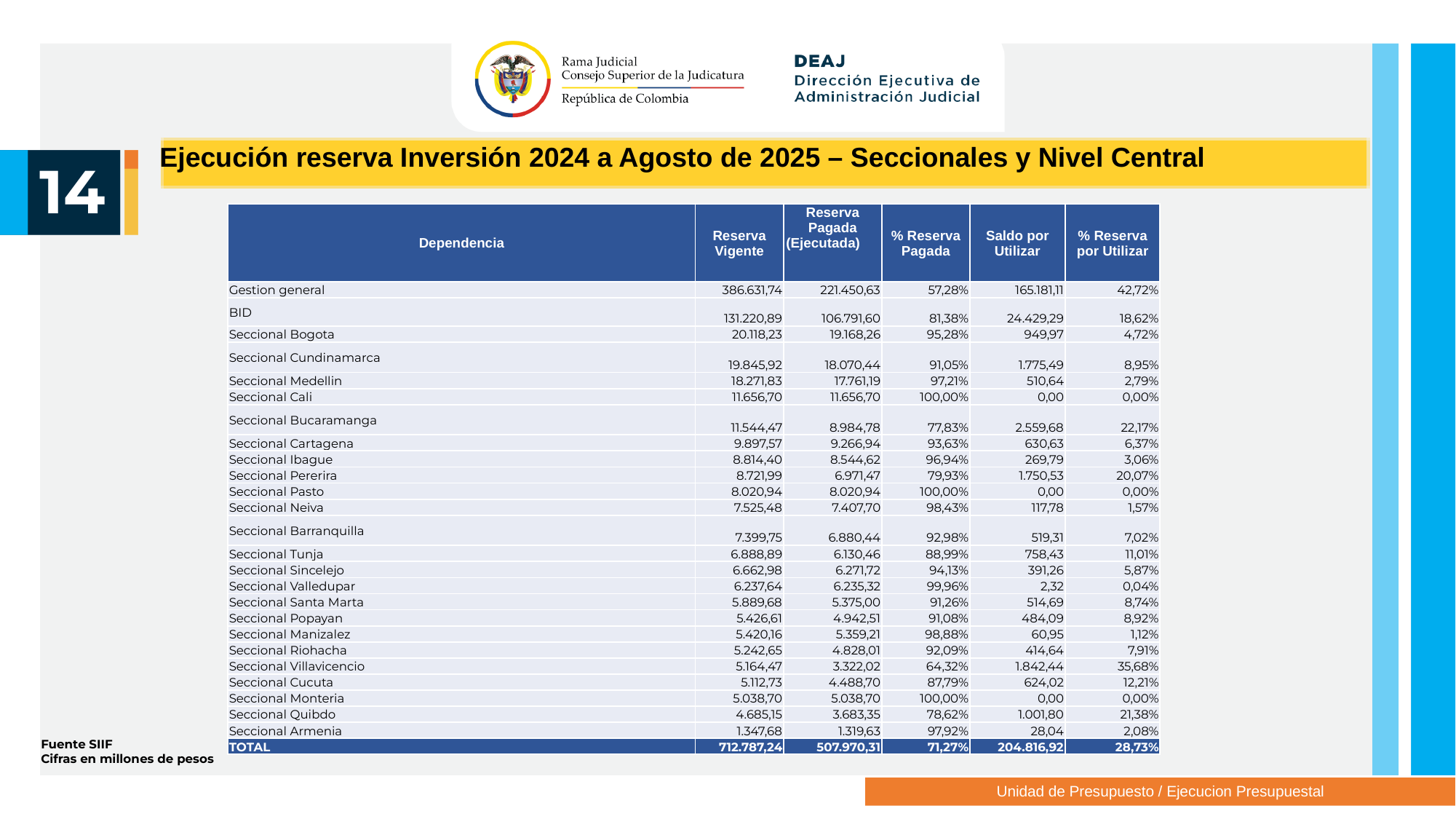

Ejecución reserva Inversión 2024 a Agosto de 2025 – Seccionales y Nivel Central
14
| Dependencia | Reserva Vigente | Reserva Pagada (Ejecutada) | % Reserva Pagada | Saldo por Utilizar | % Reserva por Utilizar |
| --- | --- | --- | --- | --- | --- |
| Gestion general | 386.631,74 | 221.450,63 | 57,28% | 165.181,11 | 42,72% |
| BID | 131.220,89 | 106.791,60 | 81,38% | 24.429,29 | 18,62% |
| Seccional Bogota | 20.118,23 | 19.168,26 | 95,28% | 949,97 | 4,72% |
| Seccional Cundinamarca | 19.845,92 | 18.070,44 | 91,05% | 1.775,49 | 8,95% |
| Seccional Medellin | 18.271,83 | 17.761,19 | 97,21% | 510,64 | 2,79% |
| Seccional Cali | 11.656,70 | 11.656,70 | 100,00% | 0,00 | 0,00% |
| Seccional Bucaramanga | 11.544,47 | 8.984,78 | 77,83% | 2.559,68 | 22,17% |
| Seccional Cartagena | 9.897,57 | 9.266,94 | 93,63% | 630,63 | 6,37% |
| Seccional Ibague | 8.814,40 | 8.544,62 | 96,94% | 269,79 | 3,06% |
| Seccional Pererira | 8.721,99 | 6.971,47 | 79,93% | 1.750,53 | 20,07% |
| Seccional Pasto | 8.020,94 | 8.020,94 | 100,00% | 0,00 | 0,00% |
| Seccional Neiva | 7.525,48 | 7.407,70 | 98,43% | 117,78 | 1,57% |
| Seccional Barranquilla | 7.399,75 | 6.880,44 | 92,98% | 519,31 | 7,02% |
| Seccional Tunja | 6.888,89 | 6.130,46 | 88,99% | 758,43 | 11,01% |
| Seccional Sincelejo | 6.662,98 | 6.271,72 | 94,13% | 391,26 | 5,87% |
| Seccional Valledupar | 6.237,64 | 6.235,32 | 99,96% | 2,32 | 0,04% |
| Seccional Santa Marta | 5.889,68 | 5.375,00 | 91,26% | 514,69 | 8,74% |
| Seccional Popayan | 5.426,61 | 4.942,51 | 91,08% | 484,09 | 8,92% |
| Seccional Manizalez | 5.420,16 | 5.359,21 | 98,88% | 60,95 | 1,12% |
| Seccional Riohacha | 5.242,65 | 4.828,01 | 92,09% | 414,64 | 7,91% |
| Seccional Villavicencio | 5.164,47 | 3.322,02 | 64,32% | 1.842,44 | 35,68% |
| Seccional Cucuta | 5.112,73 | 4.488,70 | 87,79% | 624,02 | 12,21% |
| Seccional Monteria | 5.038,70 | 5.038,70 | 100,00% | 0,00 | 0,00% |
| Seccional Quibdo | 4.685,15 | 3.683,35 | 78,62% | 1.001,80 | 21,38% |
| Seccional Armenia | 1.347,68 | 1.319,63 | 97,92% | 28,04 | 2,08% |
| TOTAL | 712.787,24 | 507.970,31 | 71,27% | 204.816,92 | 28,73% |
Fuente SIIF
Cifras en millones de pesos

Unidad de Presupuesto / Ejecucion Presupuestal